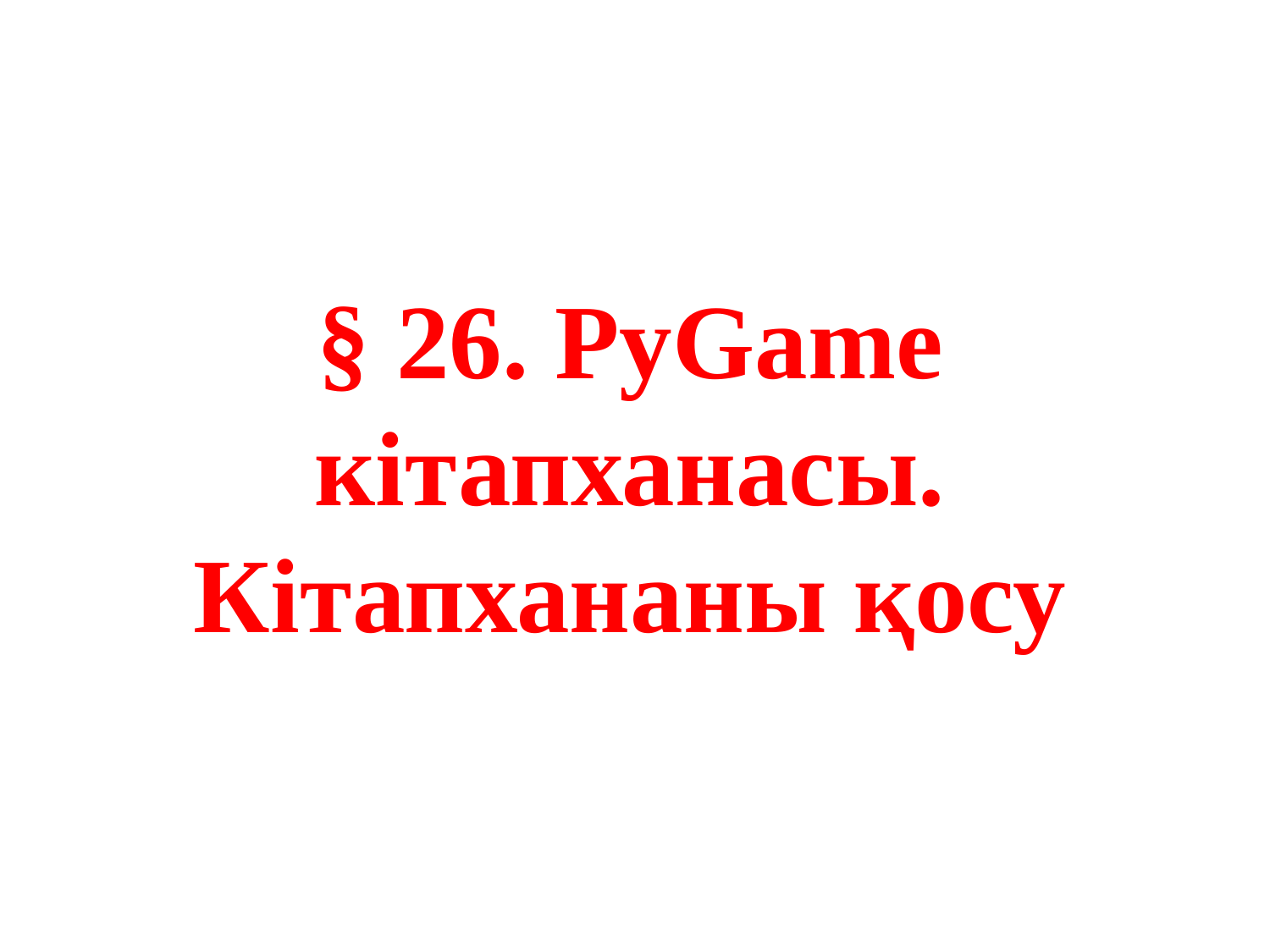

# § 26. PyGame кітапханасы. Кітапхананы қосу